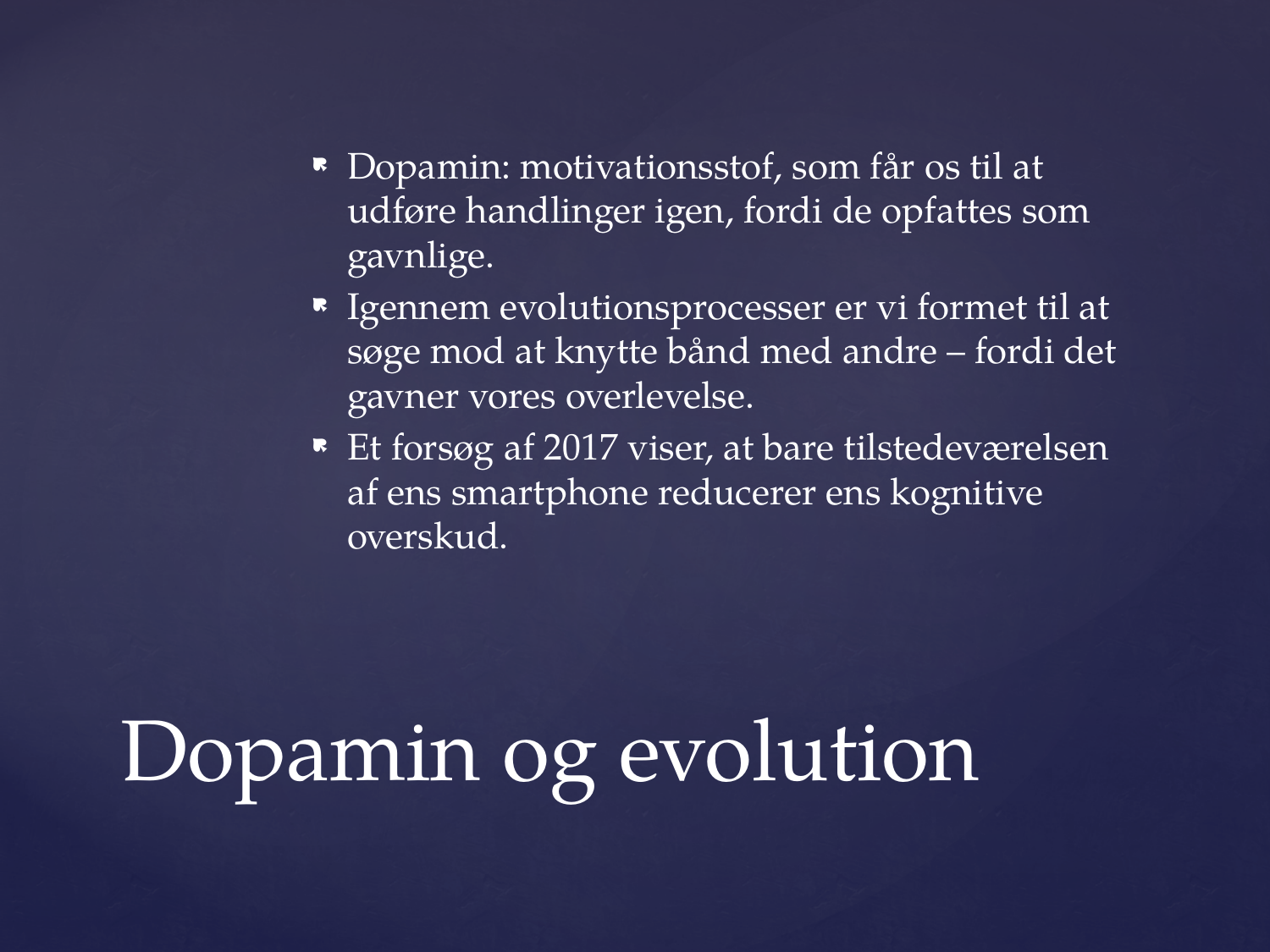

Dopamin: motivationsstof, som får os til at udføre handlinger igen, fordi de opfattes som gavnlige.
Igennem evolutionsprocesser er vi formet til at søge mod at knytte bånd med andre – fordi det gavner vores overlevelse.
Et forsøg af 2017 viser, at bare tilstedeværelsen af ens smartphone reducerer ens kognitive overskud.
# Dopamin og evolution